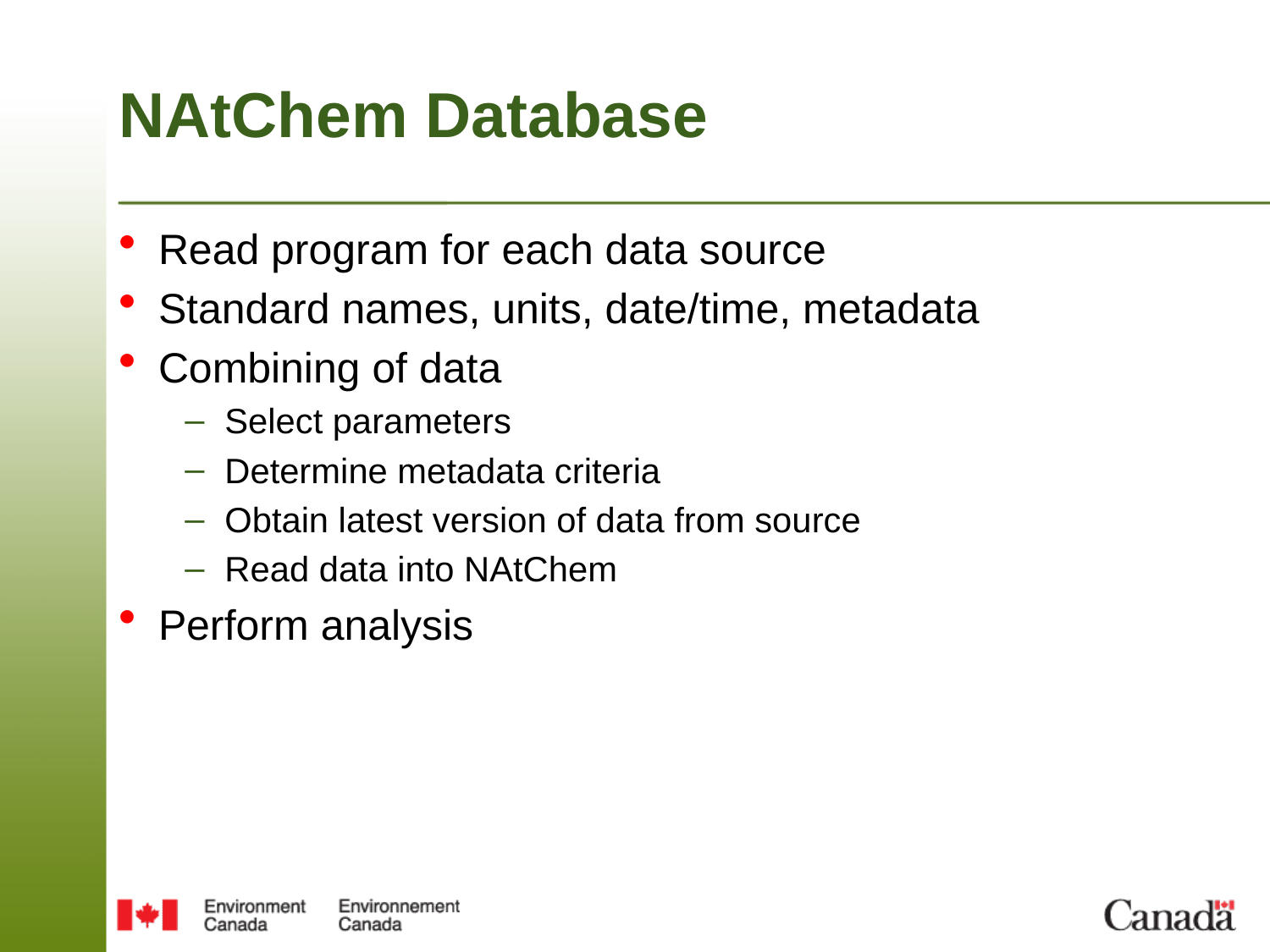

# NAtChem Database
Read program for each data source
Standard names, units, date/time, metadata
Combining of data
Select parameters
Determine metadata criteria
Obtain latest version of data from source
Read data into NAtChem
Perform analysis